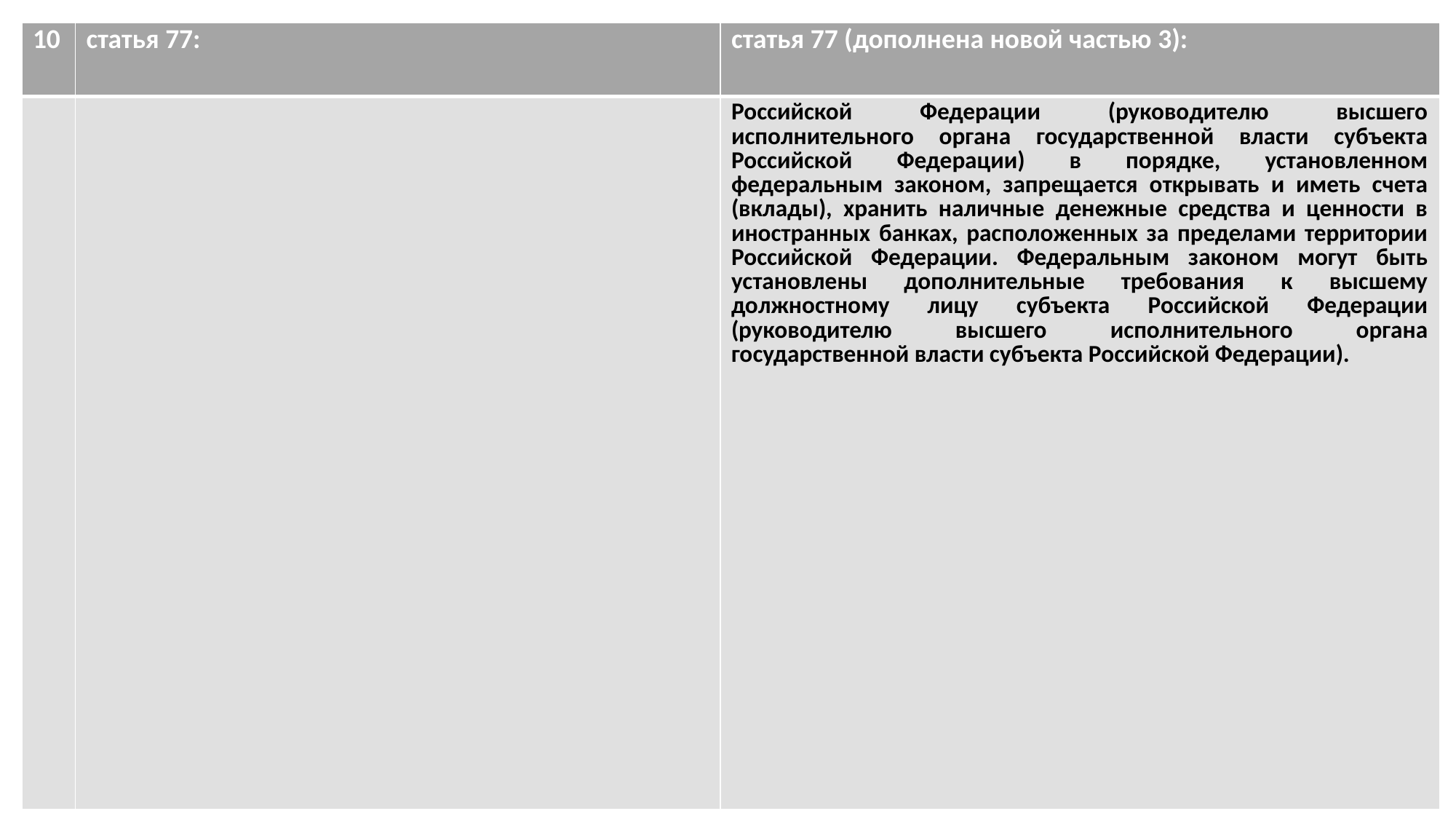

| 10 | статья 77: | статья 77 (дополнена новой частью 3): |
| --- | --- | --- |
|  |  | Российской Федерации (руководителю высшего исполнительного органа государственной власти субъекта Российской Федерации) в порядке, установленном федеральным законом, запрещается открывать и иметь счета (вклады), хранить наличные денежные средства и ценности в иностранных банках, расположенных за пределами территории Российской Федерации. Федеральным законом могут быть установлены дополнительные требования к высшему должностному лицу субъекта Российской Федерации (руководителю высшего исполнительного органа государственной власти субъекта Российской Федерации). |
#